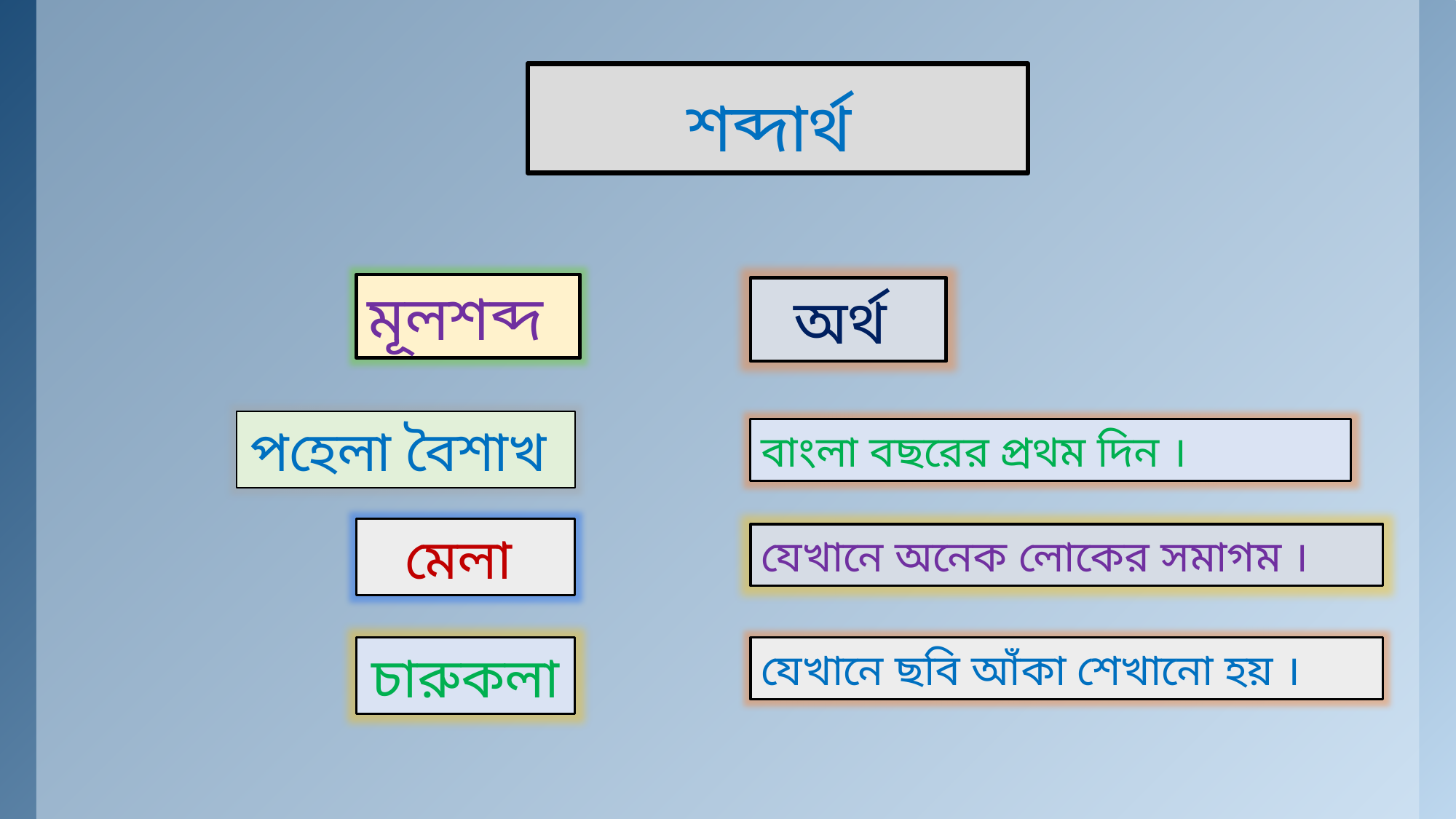

# শব্দার্থ
মূলশব্দ
অর্থ
পহেলা বৈশাখ
বাংলা বছরের প্রথম দিন ।
মেলা
যেখানে অনেক লোকের সমাগম ।
যেখানে ছবি আঁকা শেখানো হয় ।
চারুকলা